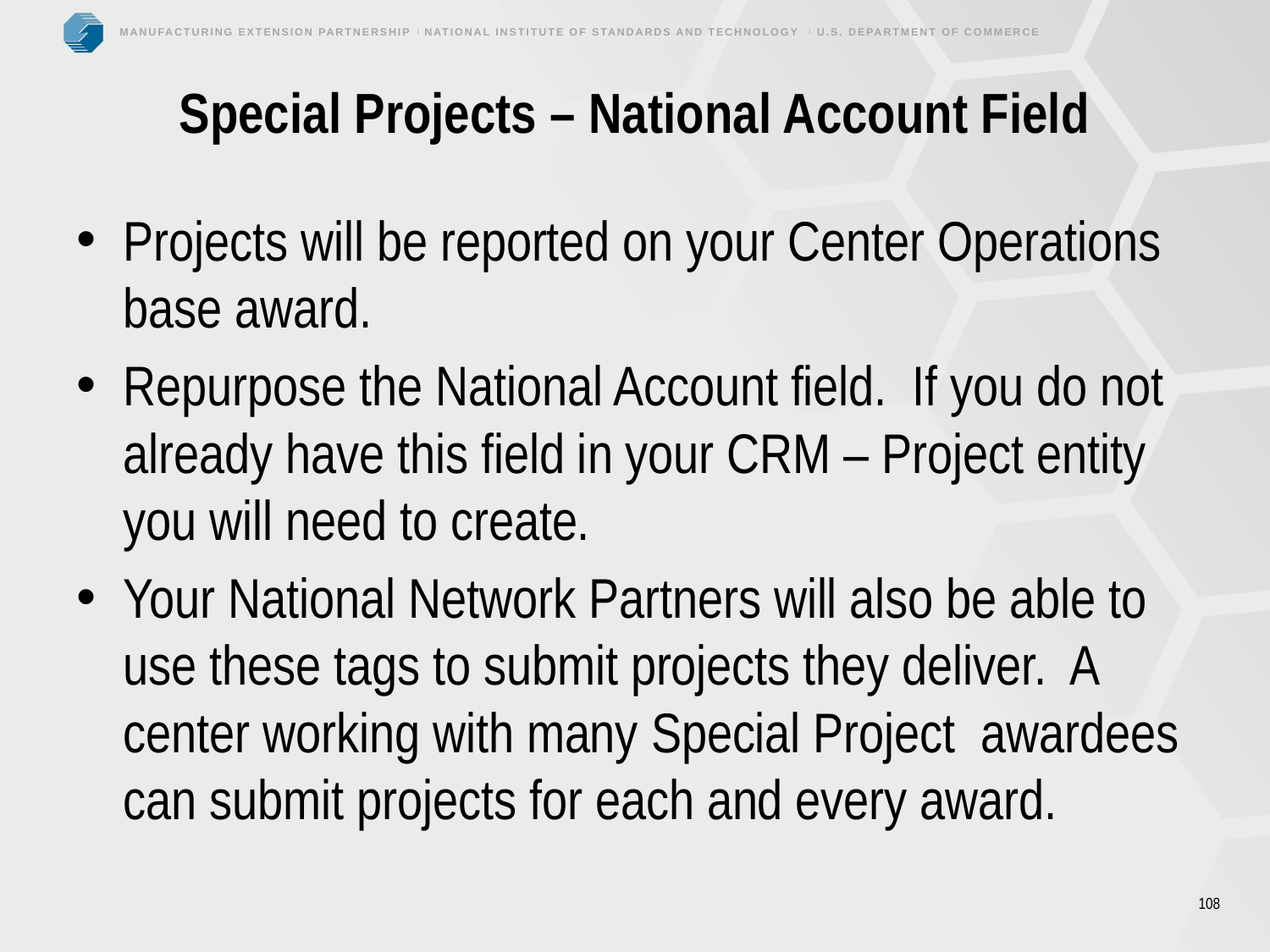

# Special Projects – National Account Field
Projects will be reported on your Center Operations base award.
Repurpose the National Account field.  If you do not already have this field in your CRM – Project entity you will need to create.
Your National Network Partners will also be able to use these tags to submit projects they deliver.  A center working with many Special Project  awardees can submit projects for each and every award.

108